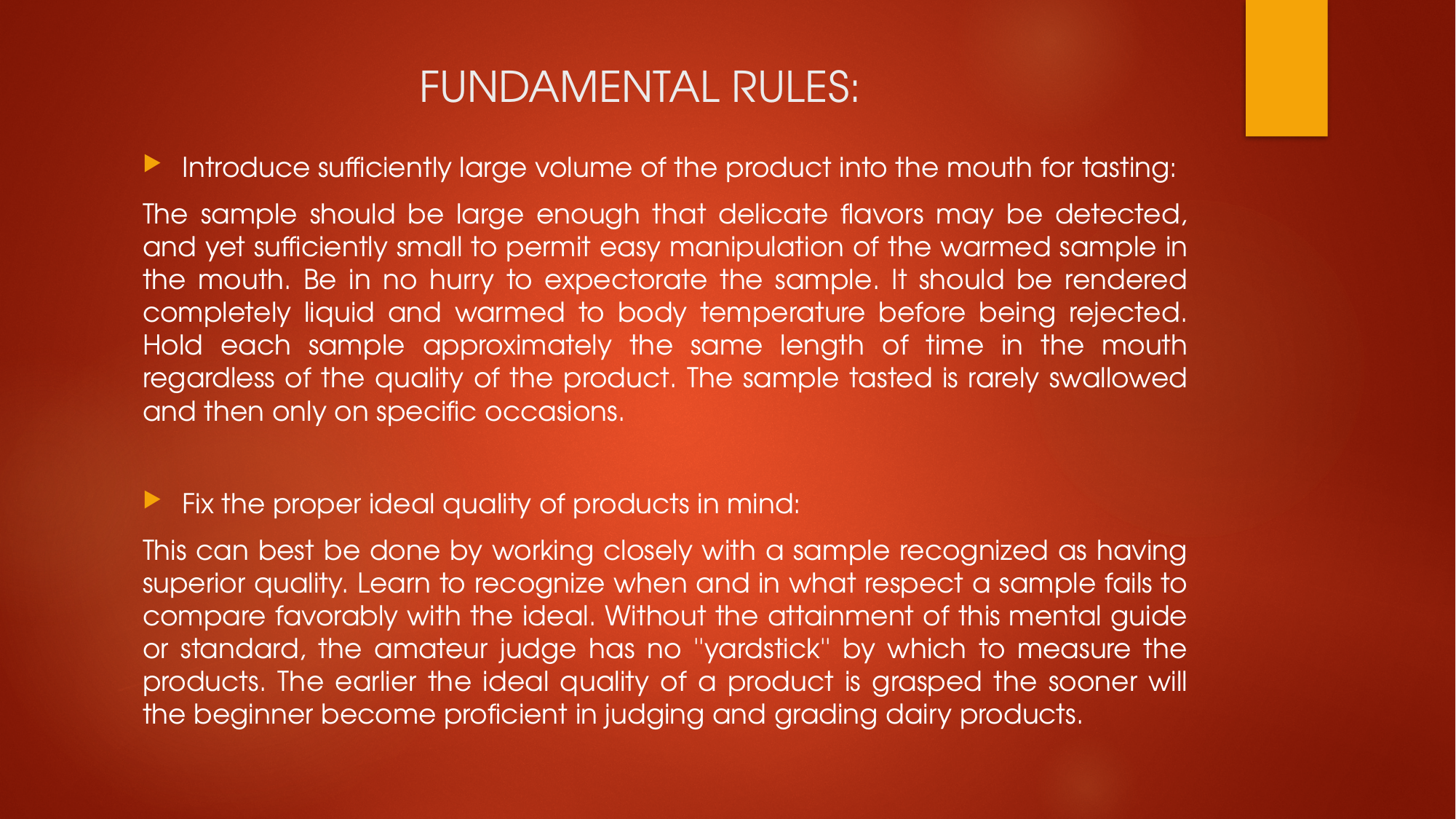

# FUNDAMENTAL RULES:
Introduce sufficiently large volume of the product into the mouth for tasting:
The sample should be large enough that delicate flavors may be detected, and yet sufficiently small to permit easy manipulation of the warmed sample in the mouth. Be in no hurry to expectorate the sample. It should be rendered completely liquid and warmed to body temperature before being rejected. Hold each sample approximately the same length of time in the mouth regardless of the quality of the product. The sample tasted is rarely swallowed and then only on specific occasions.

Fix the proper ideal quality of products in mind:
This can best be done by working closely with a sample recognized as having superior quality. Learn to recognize when and in what respect a sample fails to compare favorably with the ideal. Without the attainment of this mental guide or standard, the amateur judge has no ''yardstick'' by which to measure the products. The earlier the ideal quality of a product is grasped the sooner will the beginner become proficient in judging and grading dairy products.